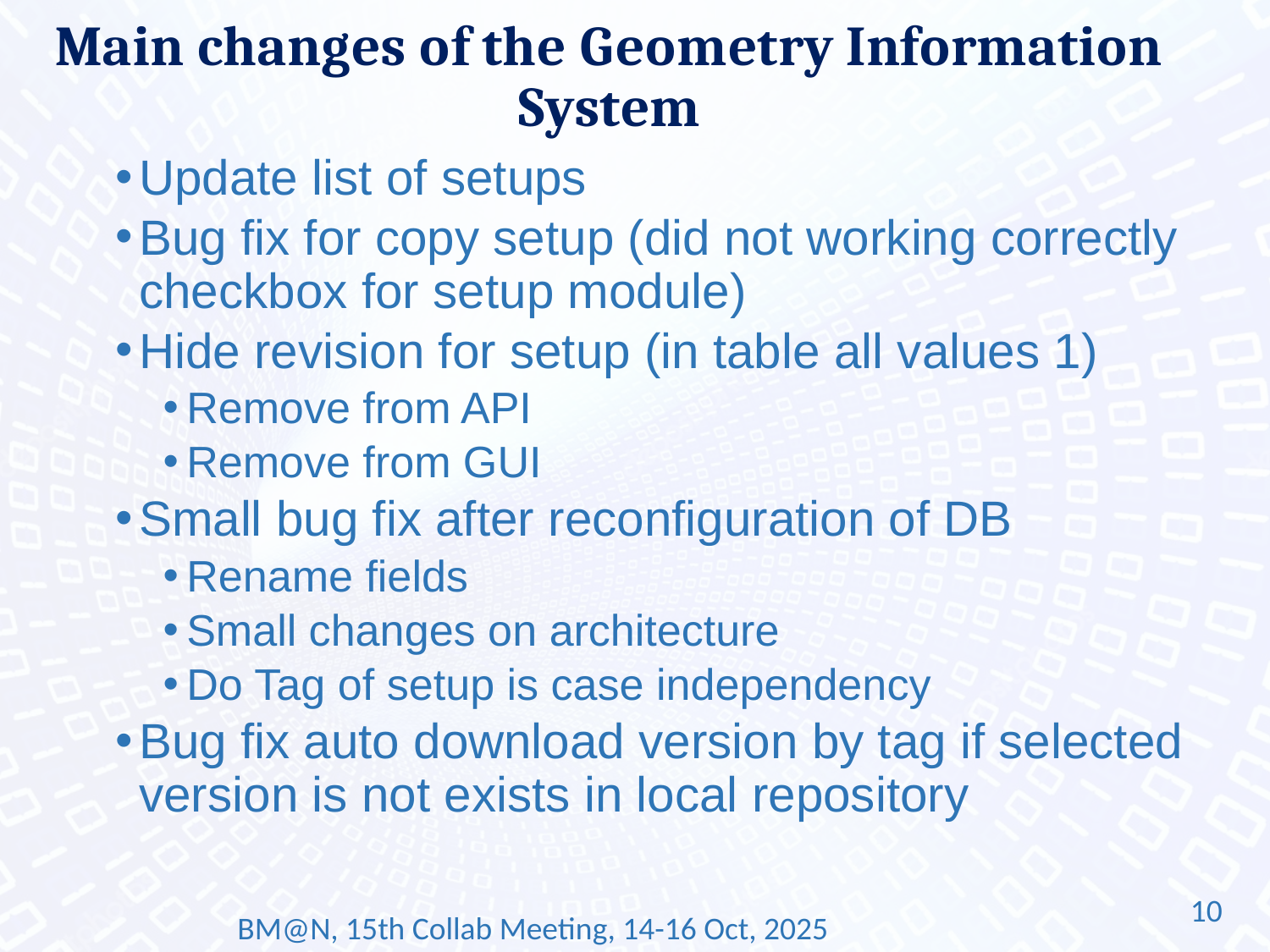

# Main changes of the Geometry Information System
Update list of setups
Bug fix for copy setup (did not working correctly checkbox for setup module)
Hide revision for setup (in table all values 1)
Remove from API
Remove from GUI
Small bug fix after reconfiguration of DB
Rename fields
Small changes on architecture
Do Tag of setup is case independency
Bug fix auto download version by tag if selected version is not exists in local repository

10
BM@N, 15th Collab Meeting, 14-16 Oct, 2025